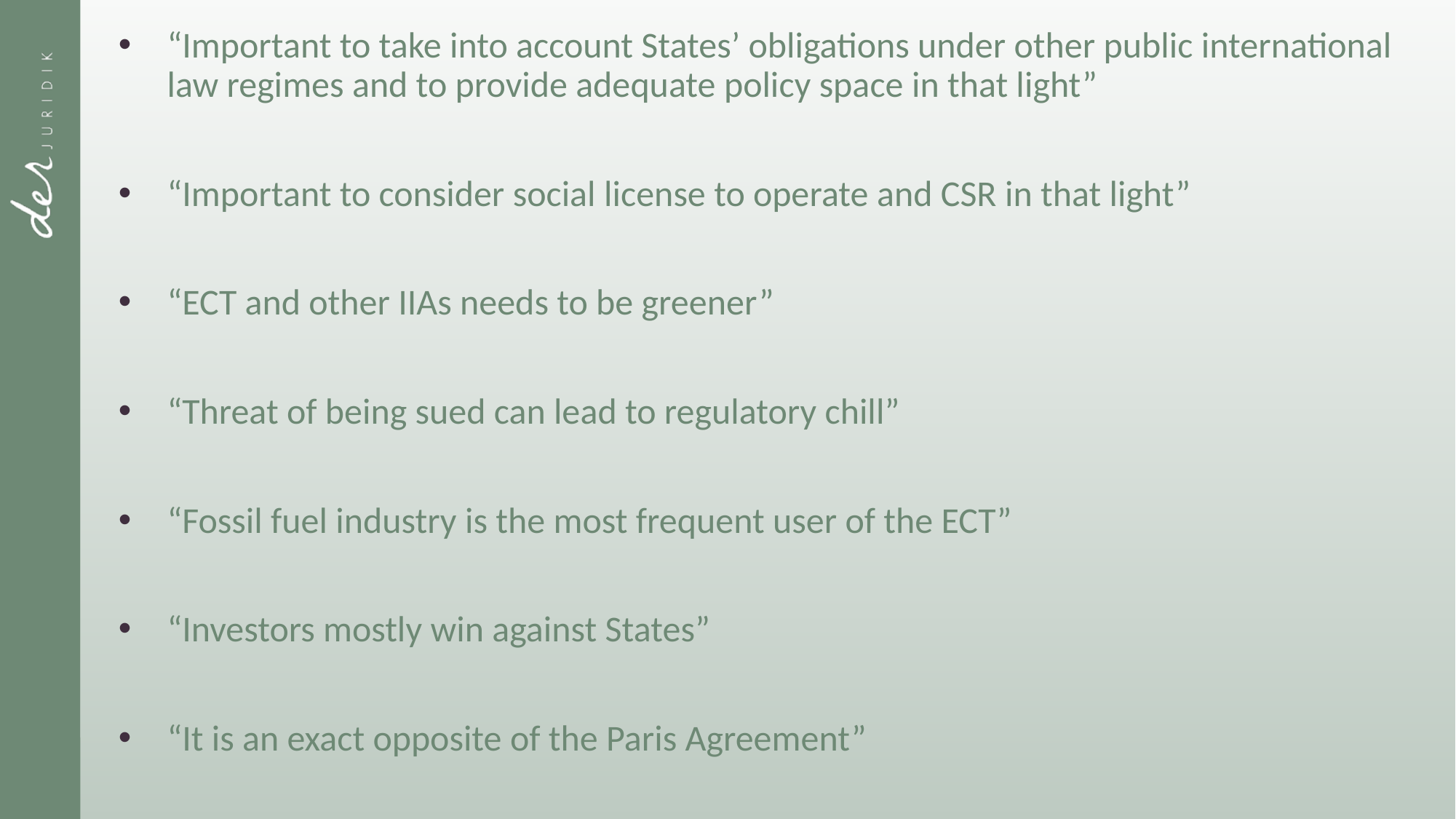

“Important to take into account States’ obligations under other public international law regimes and to provide adequate policy space in that light”

“Important to consider social license to operate and CSR in that light”

“ECT and other IIAs needs to be greener”

“Threat of being sued can lead to regulatory chill”

“Fossil fuel industry is the most frequent user of the ECT”

“Investors mostly win against States”

“It is an exact opposite of the Paris Agreement”